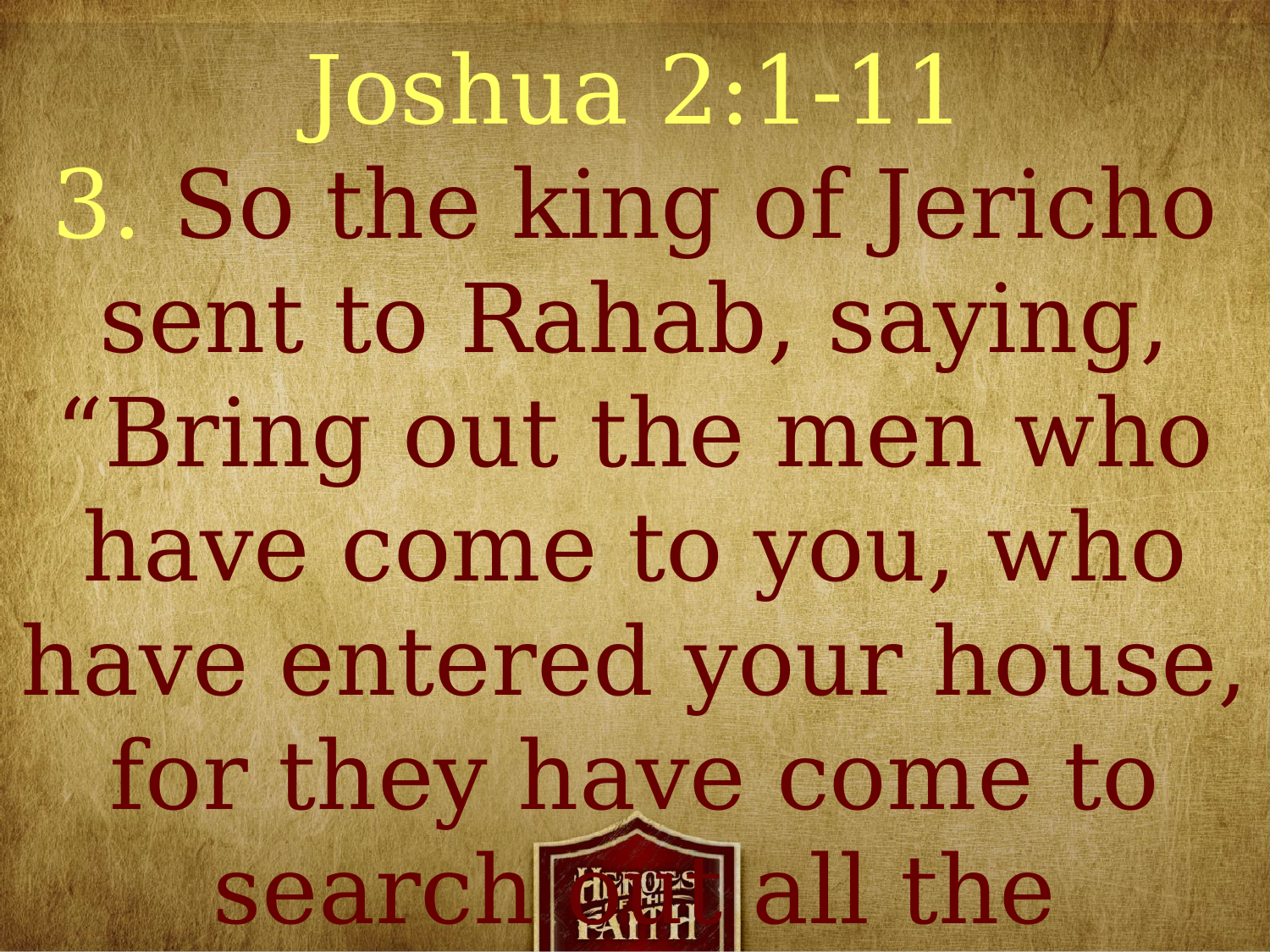

Joshua 2:1-11
3. So the king of Jericho sent to Rahab, saying, “Bring out the men who have come to you, who have entered your house, for they have come to search out all the country.”